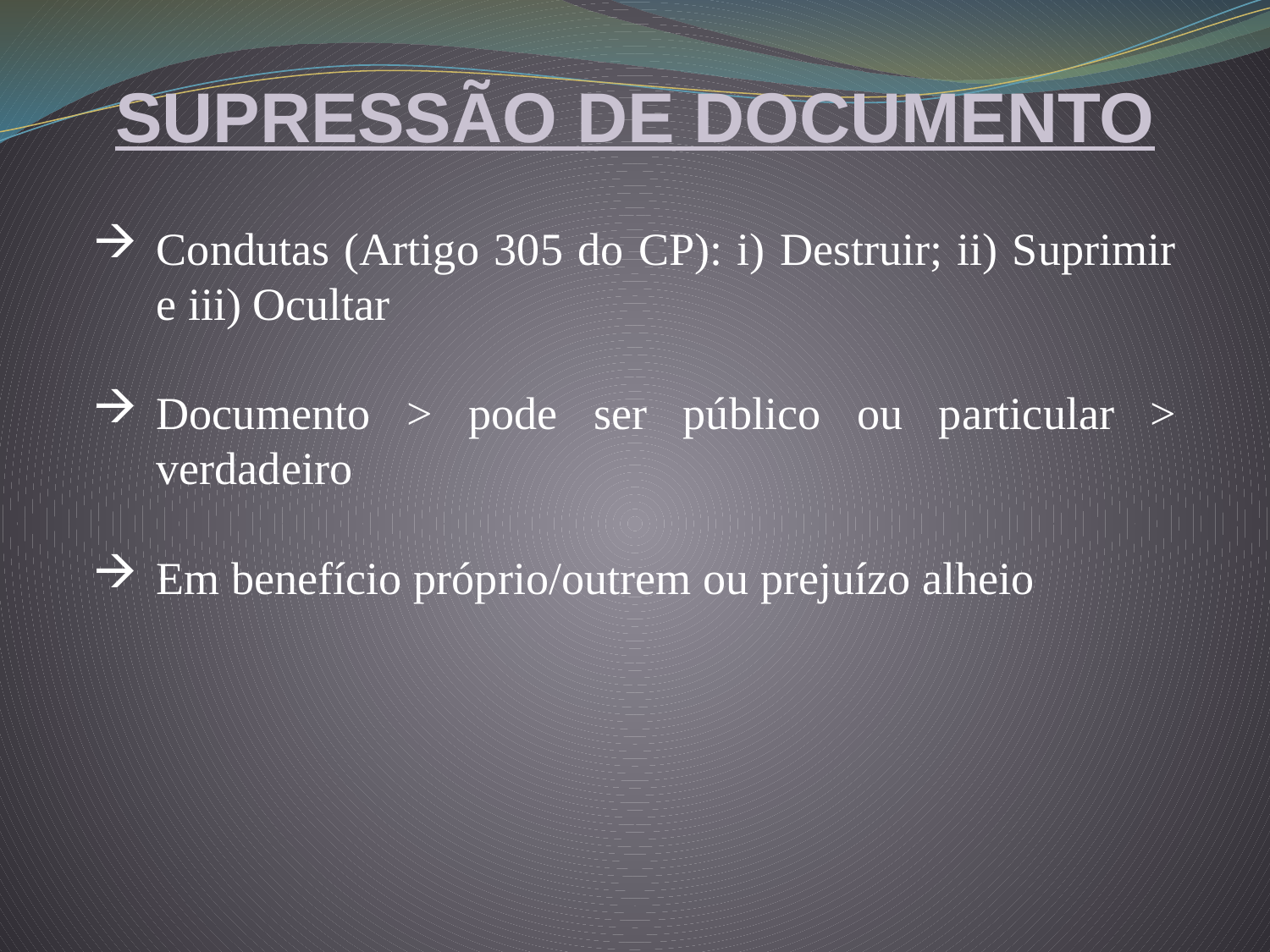

SUPRESSÃO DE DOCUMENTO

Condutas (Artigo 305 do CP): i) Destruir; ii) Suprimir e iii) Ocultar

Documento > pode ser público ou particular > verdadeiro

Em benefício próprio/outrem ou prejuízo alheio